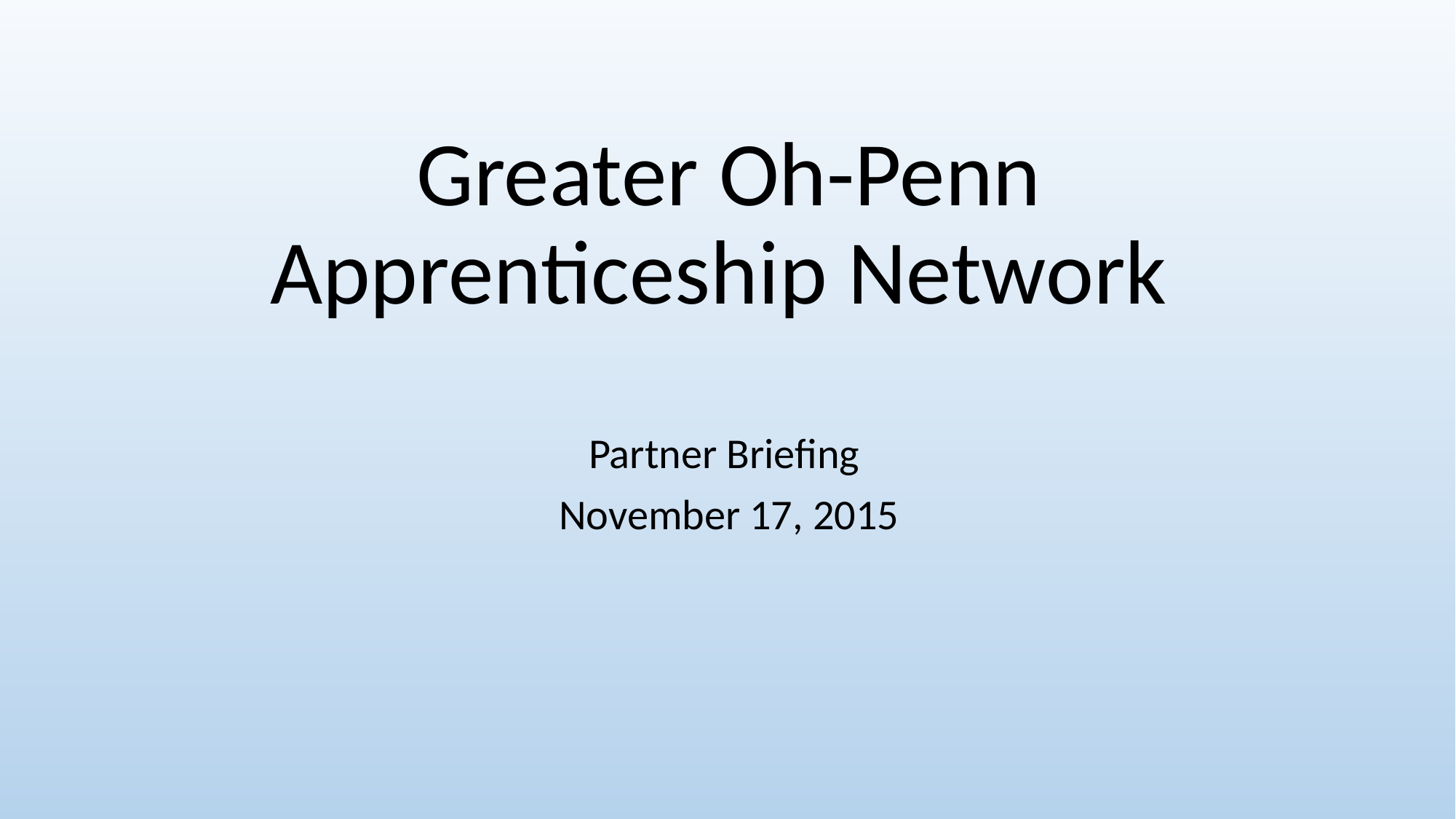

# Greater Oh-Penn Apprenticeship Network
Partner Briefing
November 17, 2015